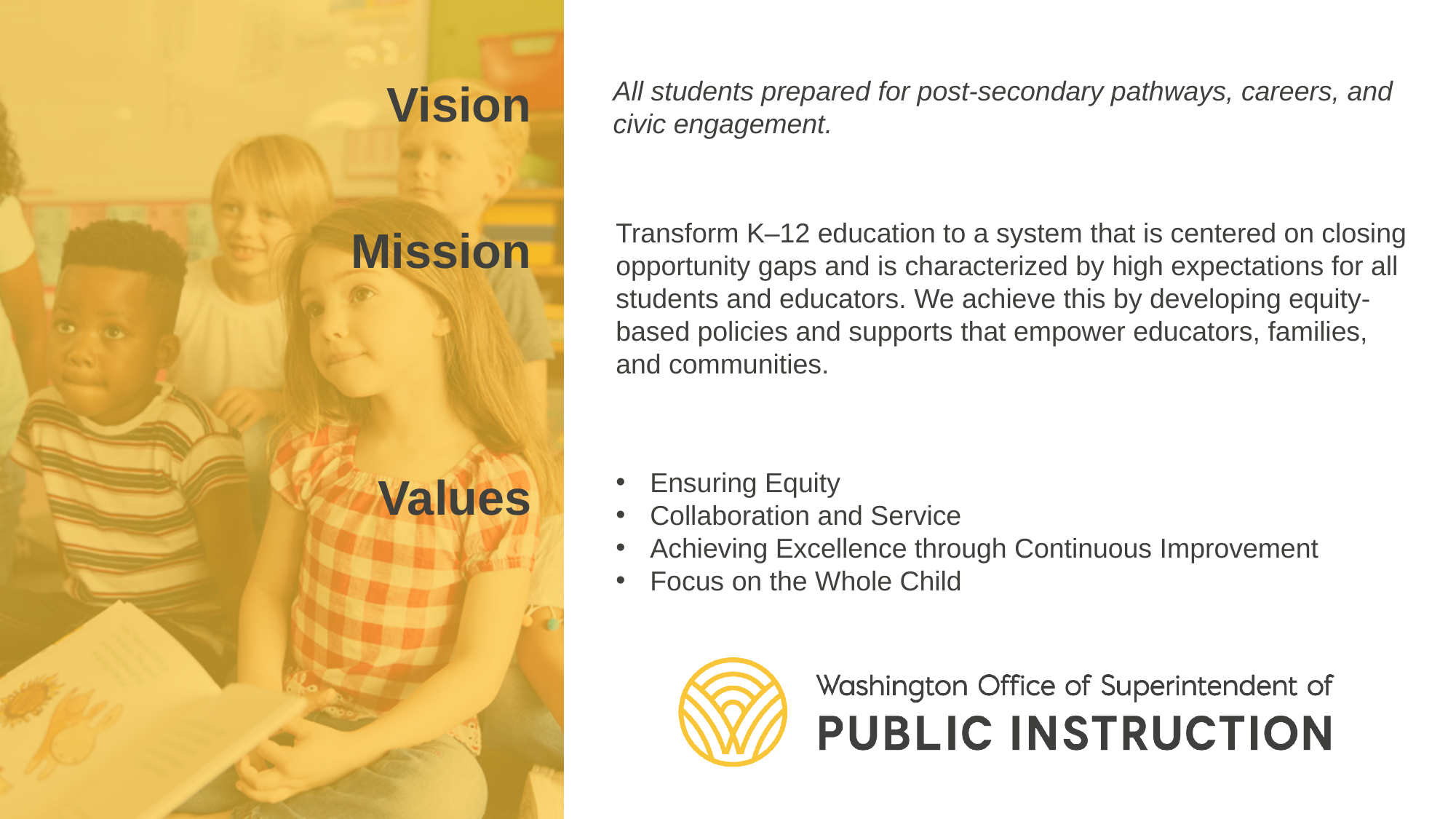

OSPI Vison, Mission and Values Statement
Title II, Part A
1/11/22